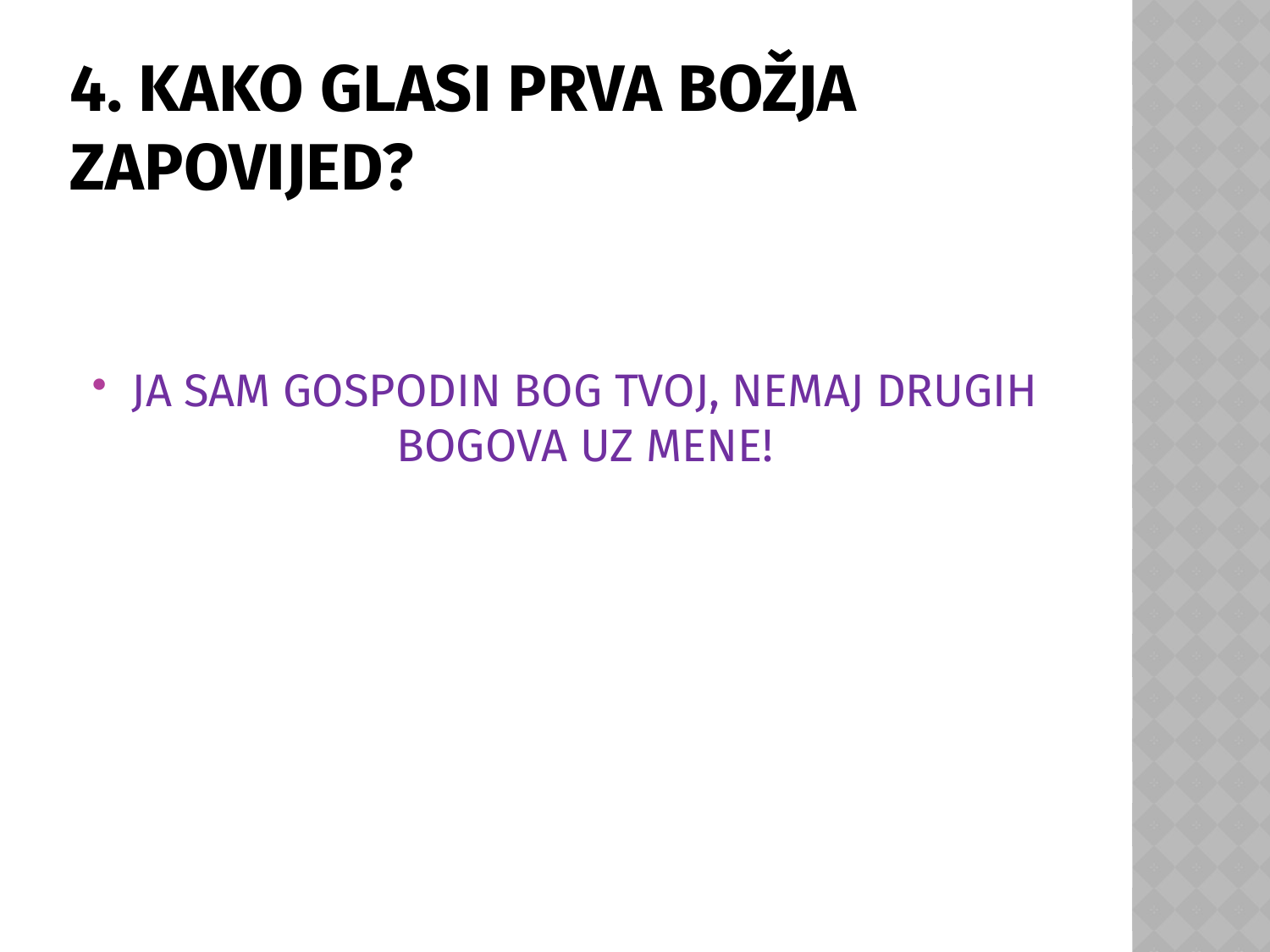

# 4. KAKO GLASI PRVA BOŽJA ZAPOVIJED?

JA SAM GOSPODIN BOG TVOJ, NEMAJ DRUGIH BOGOVA UZ MENE!